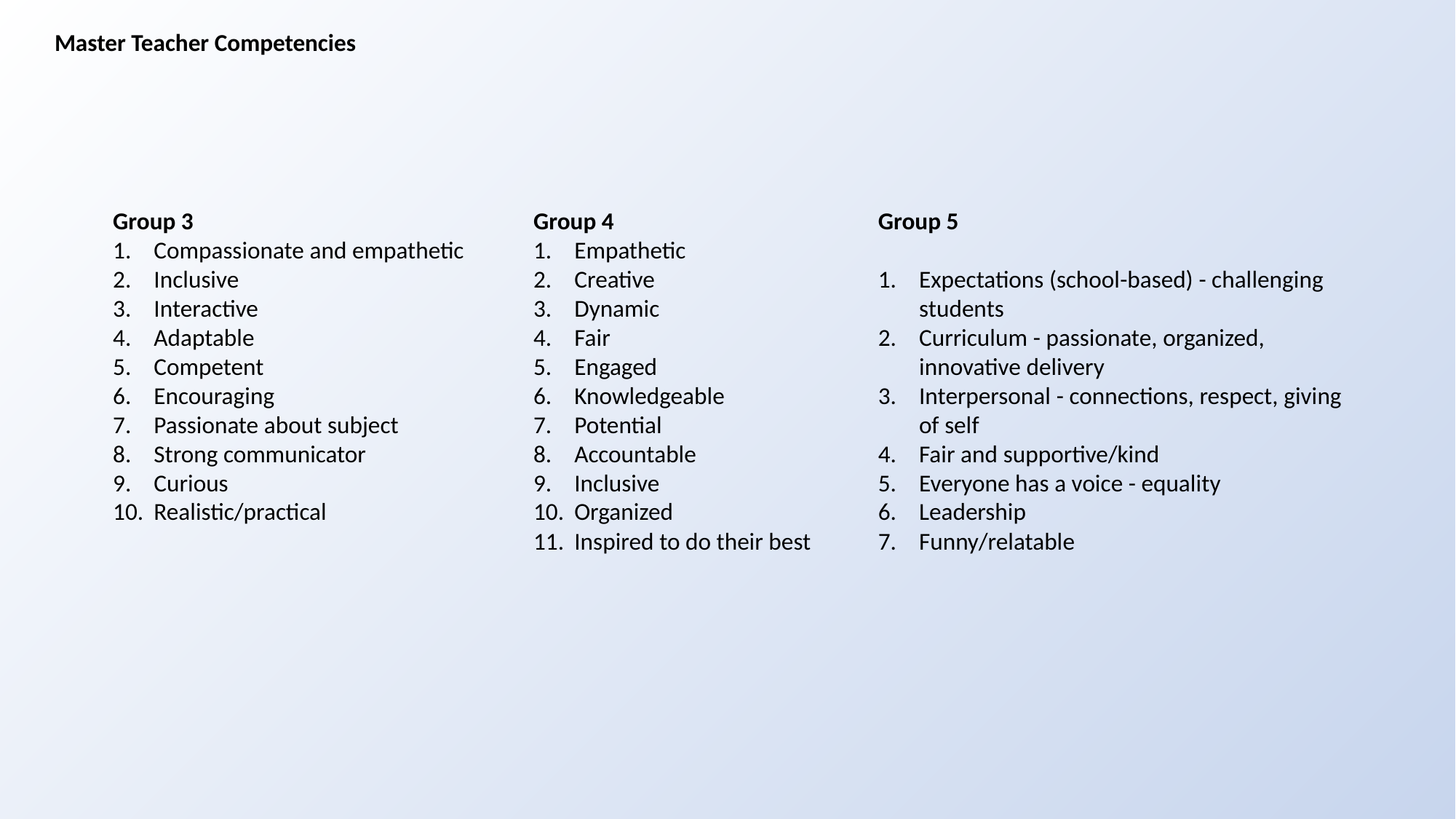

Master Teacher Competencies

Group 3
Compassionate and empathetic
Inclusive
Interactive
Adaptable
Competent
Encouraging
Passionate about subject
Strong communicator
Curious
Realistic/practical

Group 4
Empathetic
Creative
Dynamic
Fair
Engaged
Knowledgeable
Potential
Accountable
Inclusive
Organized
Inspired to do their best

Group 5

Expectations (school-based) - challenging students
Curriculum - passionate, organized, innovative delivery
Interpersonal - connections, respect, giving of self
Fair and supportive/kind
Everyone has a voice - equality
Leadership
Funny/relatable